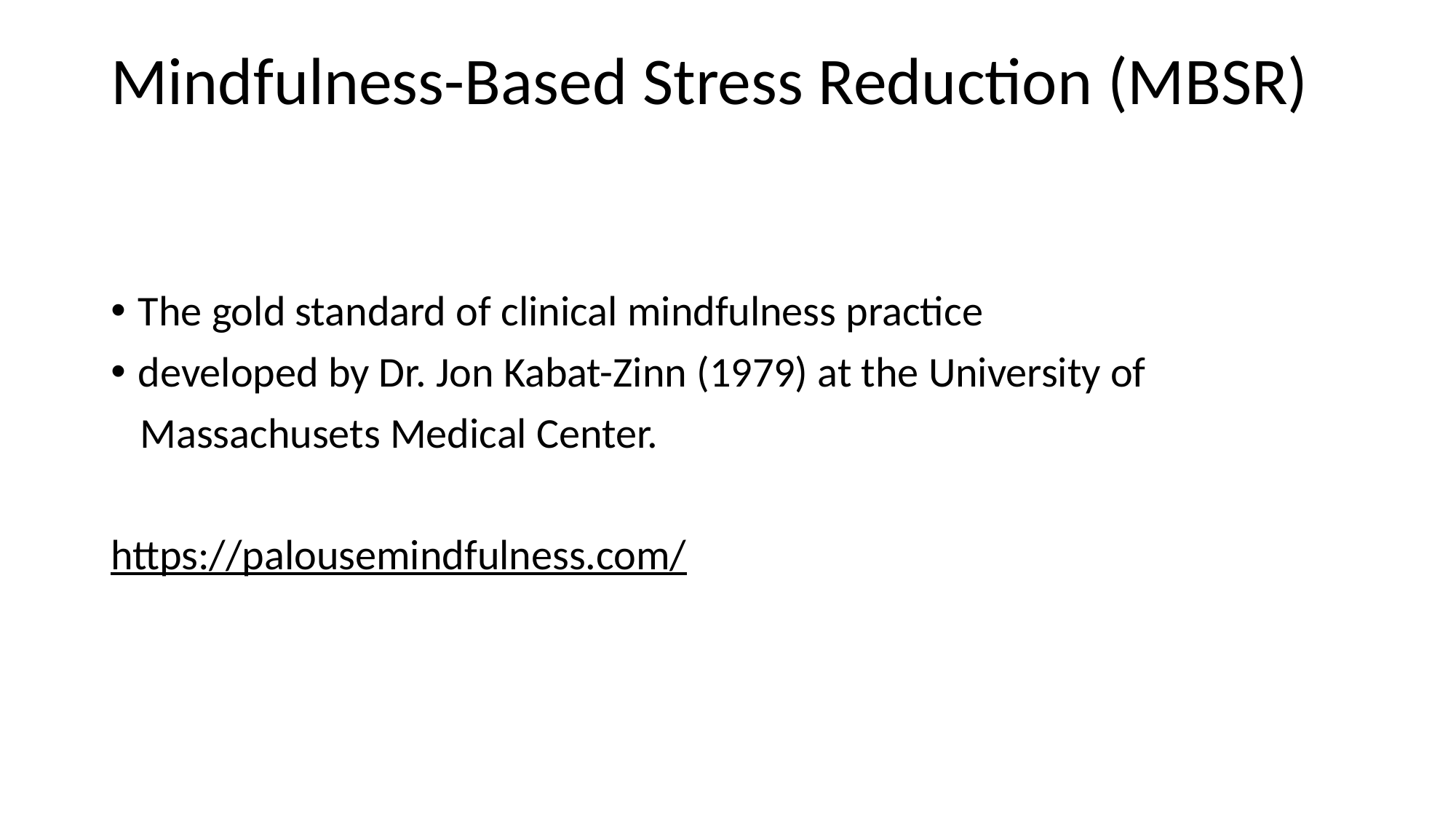

# Mindfulness-Based Stress Reduction (MBSR)

The gold standard of clinical mindfulness practice
developed by Dr. Jon Kabat-Zinn (1979) at the University of
   Massachusets Medical Center.

https://palousemindfulness.com/